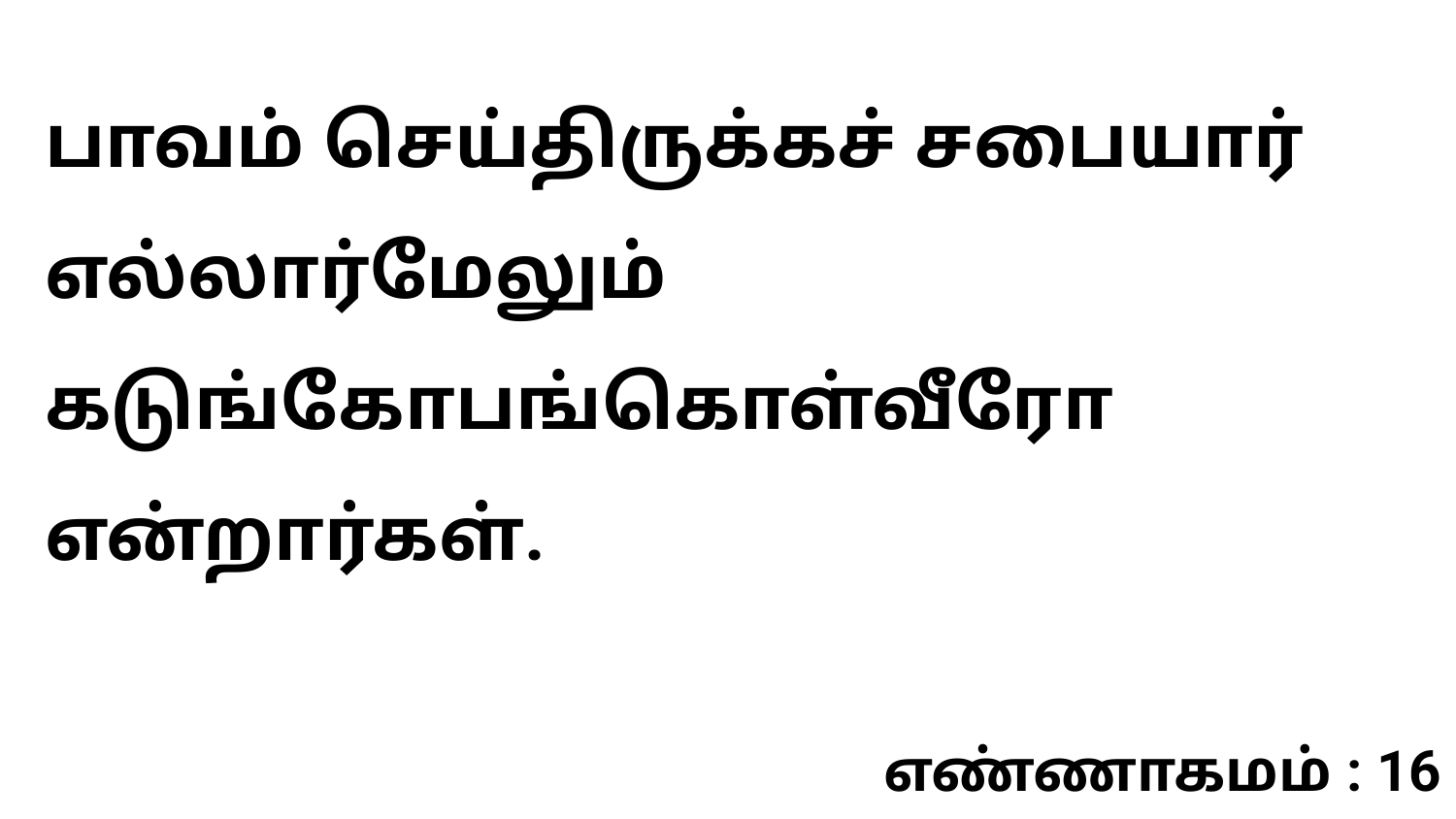

பாவம் செய்திருக்கச் சபையார் எல்லார்மேலும் கடுங்கோபங்கொள்வீரோ என்றார்கள்.
எண்ணாகமம் : 16